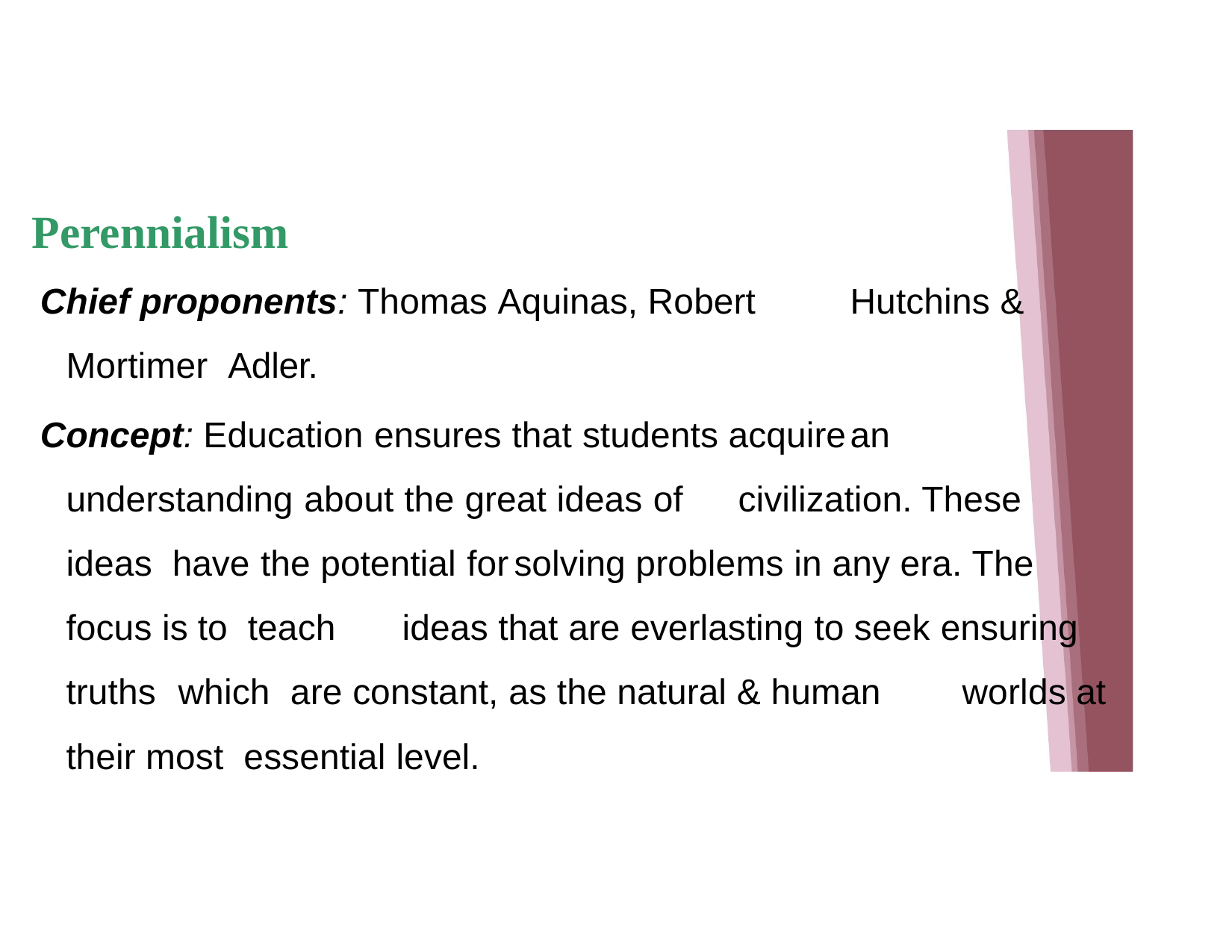

# Perennialism
Chief proponents: Thomas Aquinas, Robert	Hutchins & Mortimer  Adler.
Concept: Education ensures that students acquire	an  understanding about the great ideas of	civilization. These ideas  have the potential for	solving problems in any era. The focus is to  teach	ideas that are everlasting to seek ensuring truths	which  are constant, as the natural & human	worlds at their most  essential level.